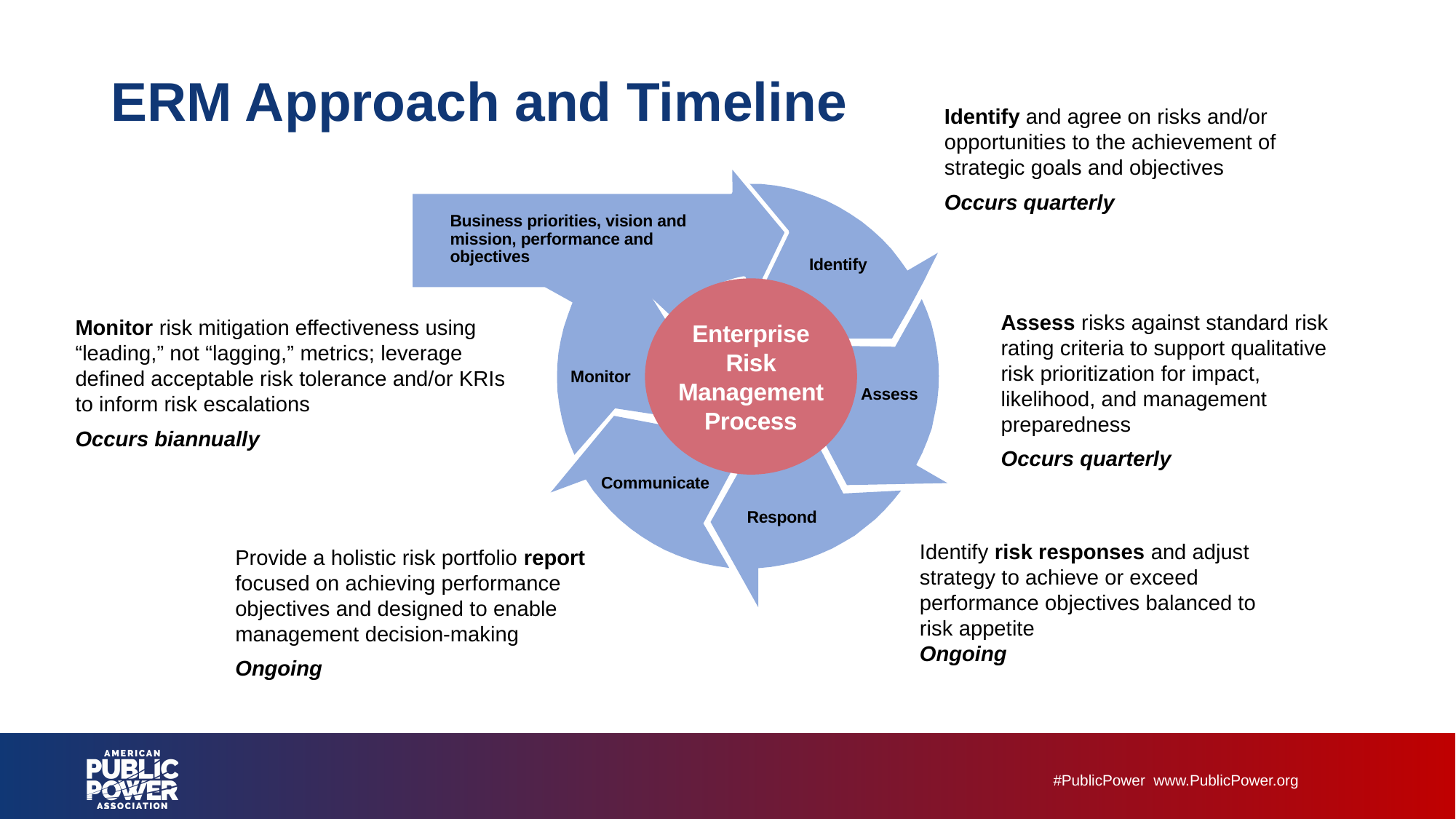

# ERM Approach and Timeline
Identify and agree on risks and/or opportunities to the achievement of strategic goals and objectives
Occurs quarterly

Business priorities, vision and mission, performance and objectives
Identify
Enterprise Risk Management Process

Monitor
Assess

Communicate
Respond
Assess risks against standard risk rating criteria to support qualitative risk prioritization for impact, likelihood, and management preparedness
Occurs quarterly
Monitor risk mitigation effectiveness using “leading,” not “lagging,” metrics; leverage defined acceptable risk tolerance and/or KRIs to inform risk escalations
Occurs biannually
Identify risk responses and adjust strategy to achieve or exceed performance objectives balanced to risk appetite
Ongoing
Provide a holistic risk portfolio report focused on achieving performance objectives and designed to enable management decision-making
Ongoing